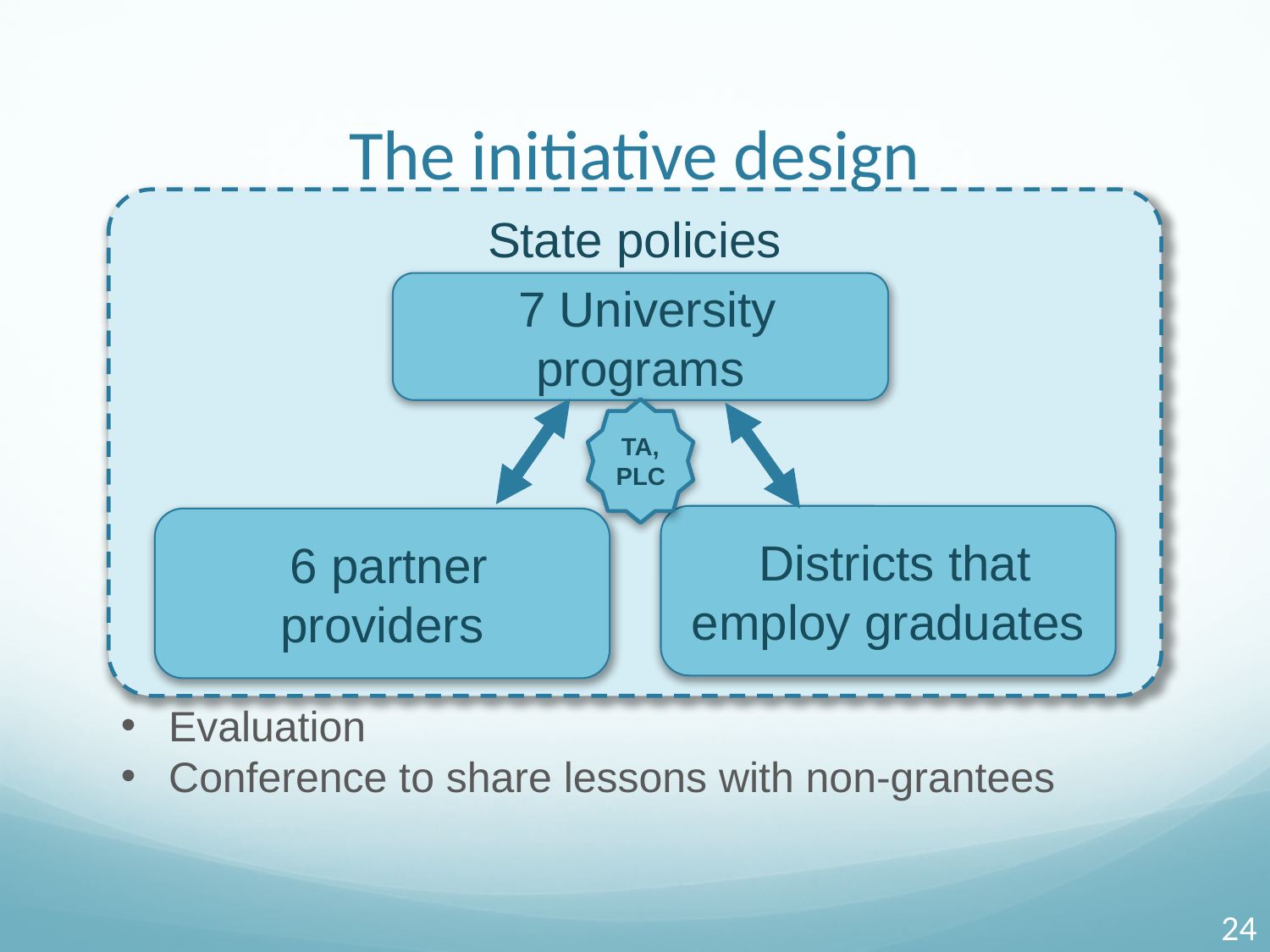

# The initiative design
 State policies
 7 University programs
 6 partner providers
 Districts that employ graduates
TA,
PLC
Evaluation
Conference to share lessons with non-grantees

24